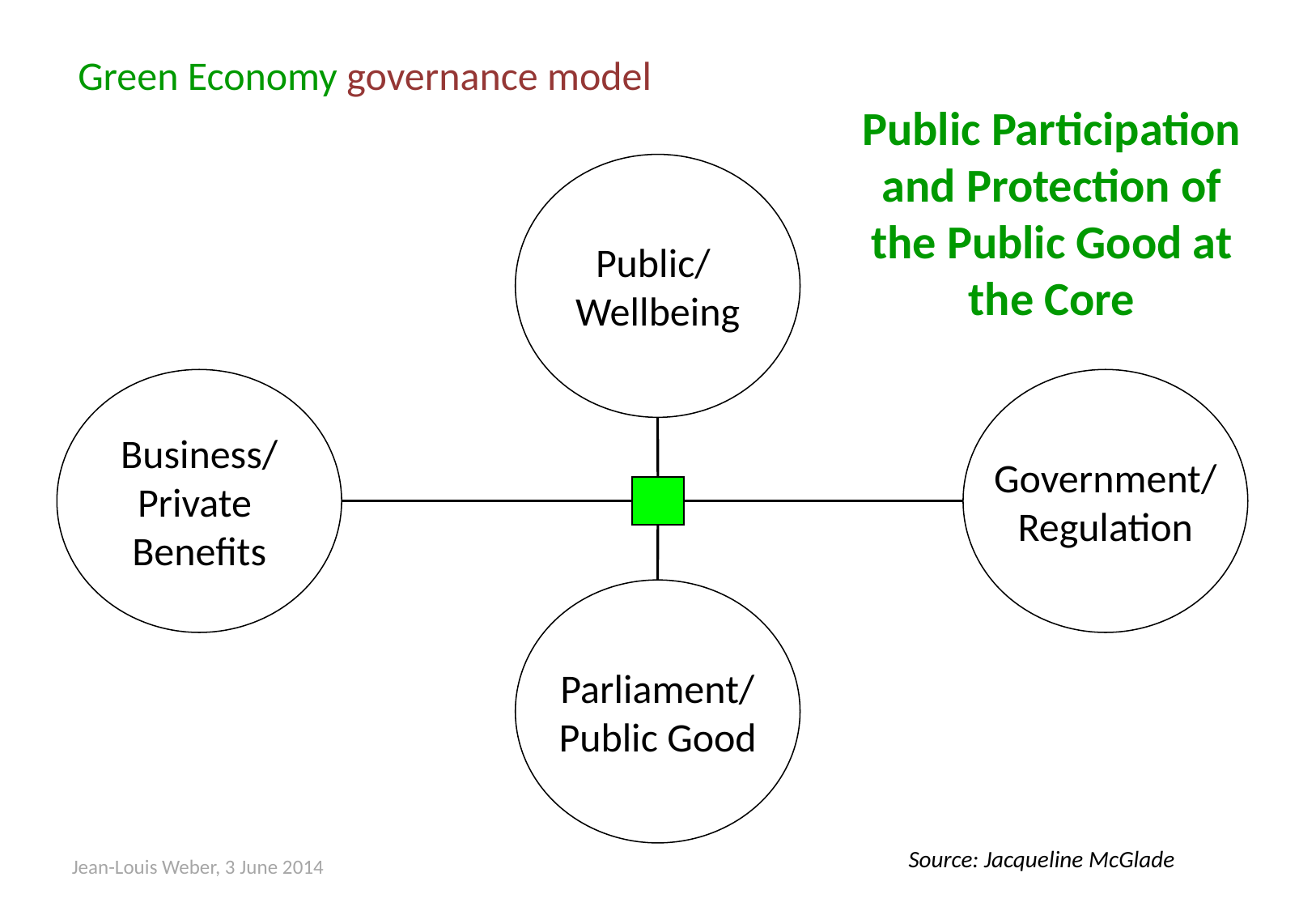

# Green Economy governance model
Public Participation and Protection of the Public Good at the Core
Public/
Wellbeing
Business/
Private
Benefits
Government/
Regulation

Parliament/
Public Good
Source: Jacqueline McGlade